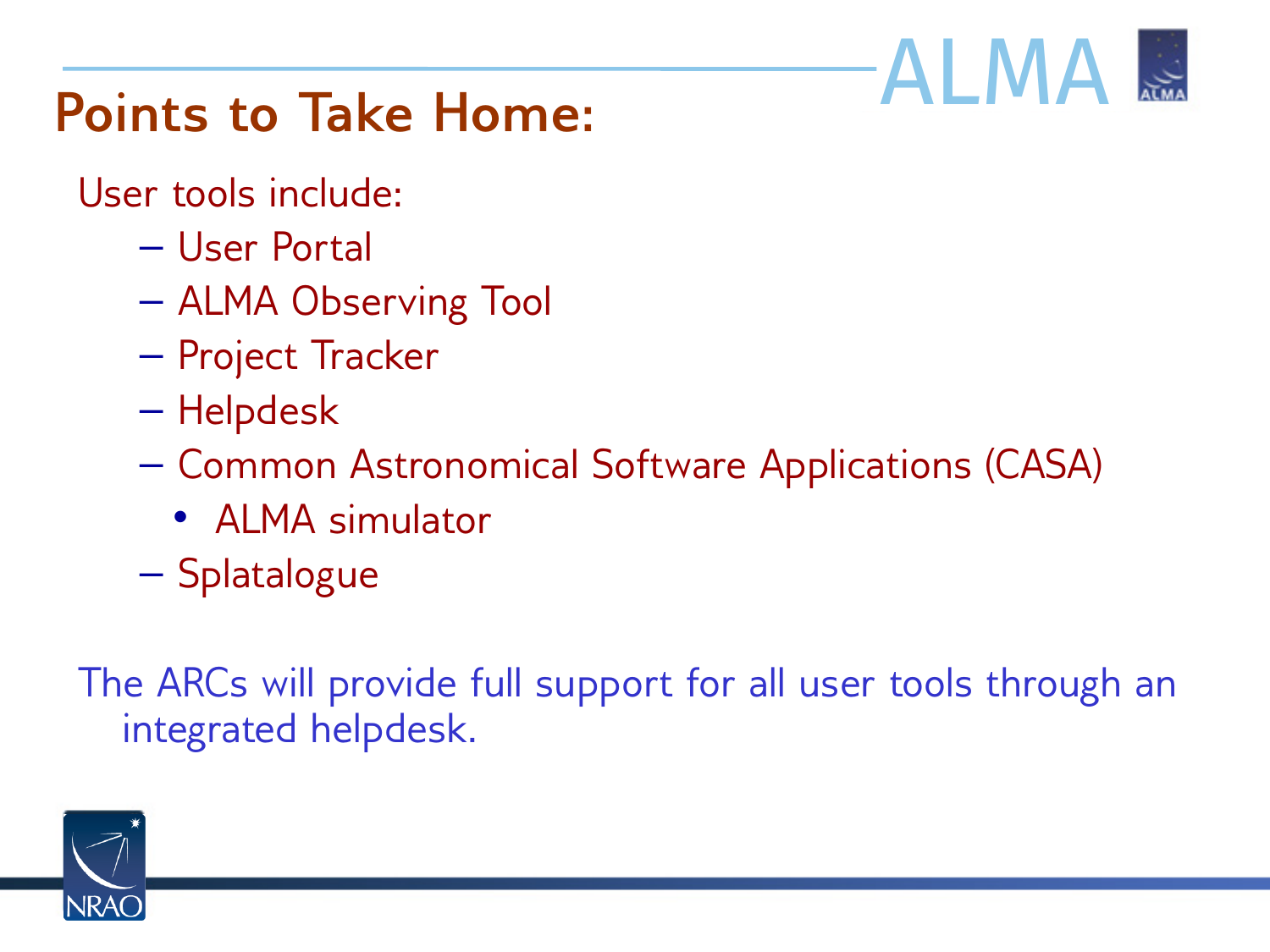

Points to Take Home:
User tools include:
User Portal
ALMA Observing Tool
Project Tracker
Helpdesk
Common Astronomical Software Applications (CASA)
 ALMA simulator
Splatalogue

The ARCs will provide full support for all user tools through an integrated helpdesk.